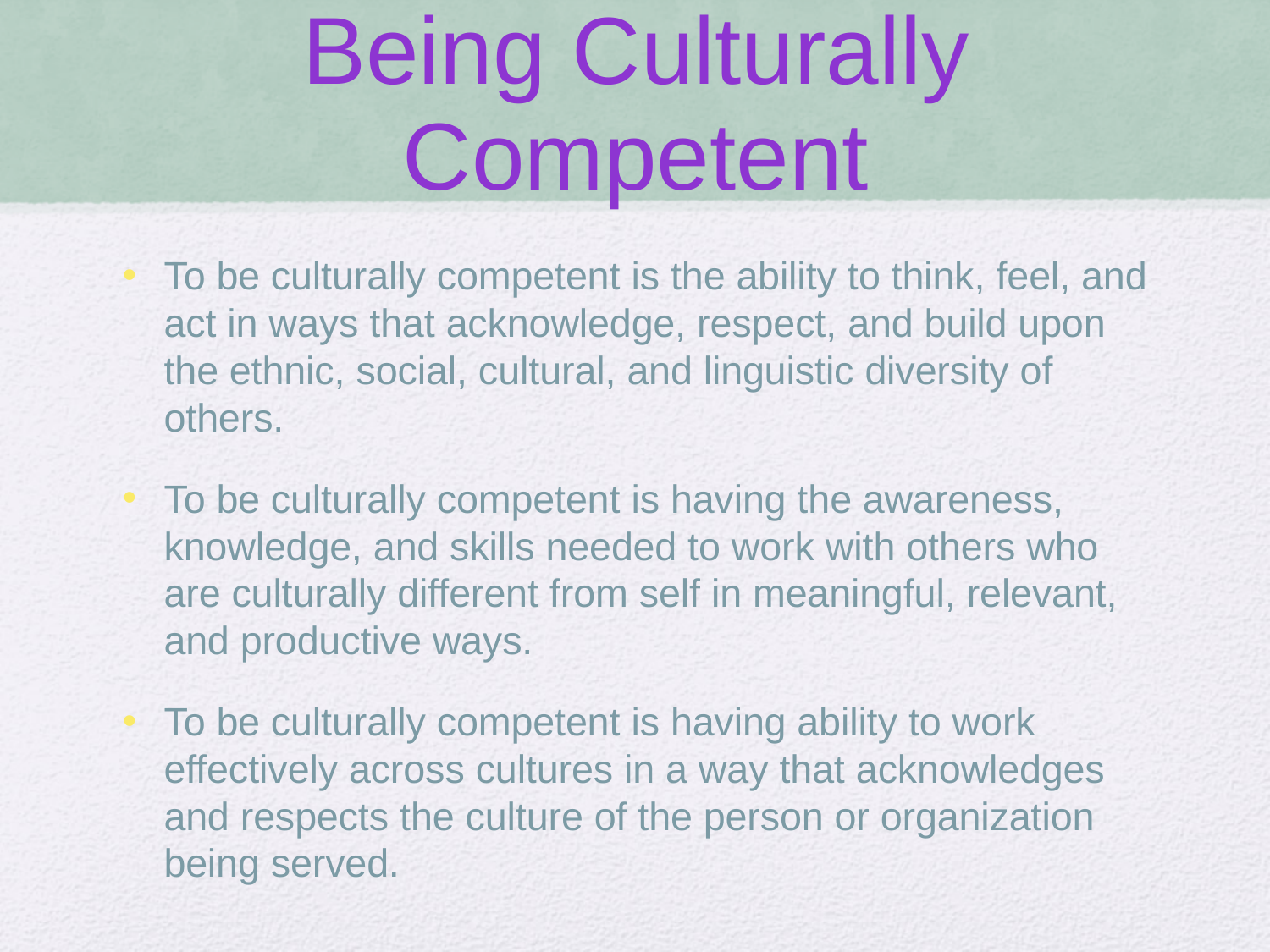

# Being Culturally Competent
To be culturally competent is the ability to think, feel, and act in ways that acknowledge, respect, and build upon the ethnic, social, cultural, and linguistic diversity of others.
To be culturally competent is having the awareness, knowledge, and skills needed to work with others who are culturally different from self in meaningful, relevant, and productive ways.
To be culturally competent is having ability to work effectively across cultures in a way that acknowledges and respects the culture of the person or organization being served.